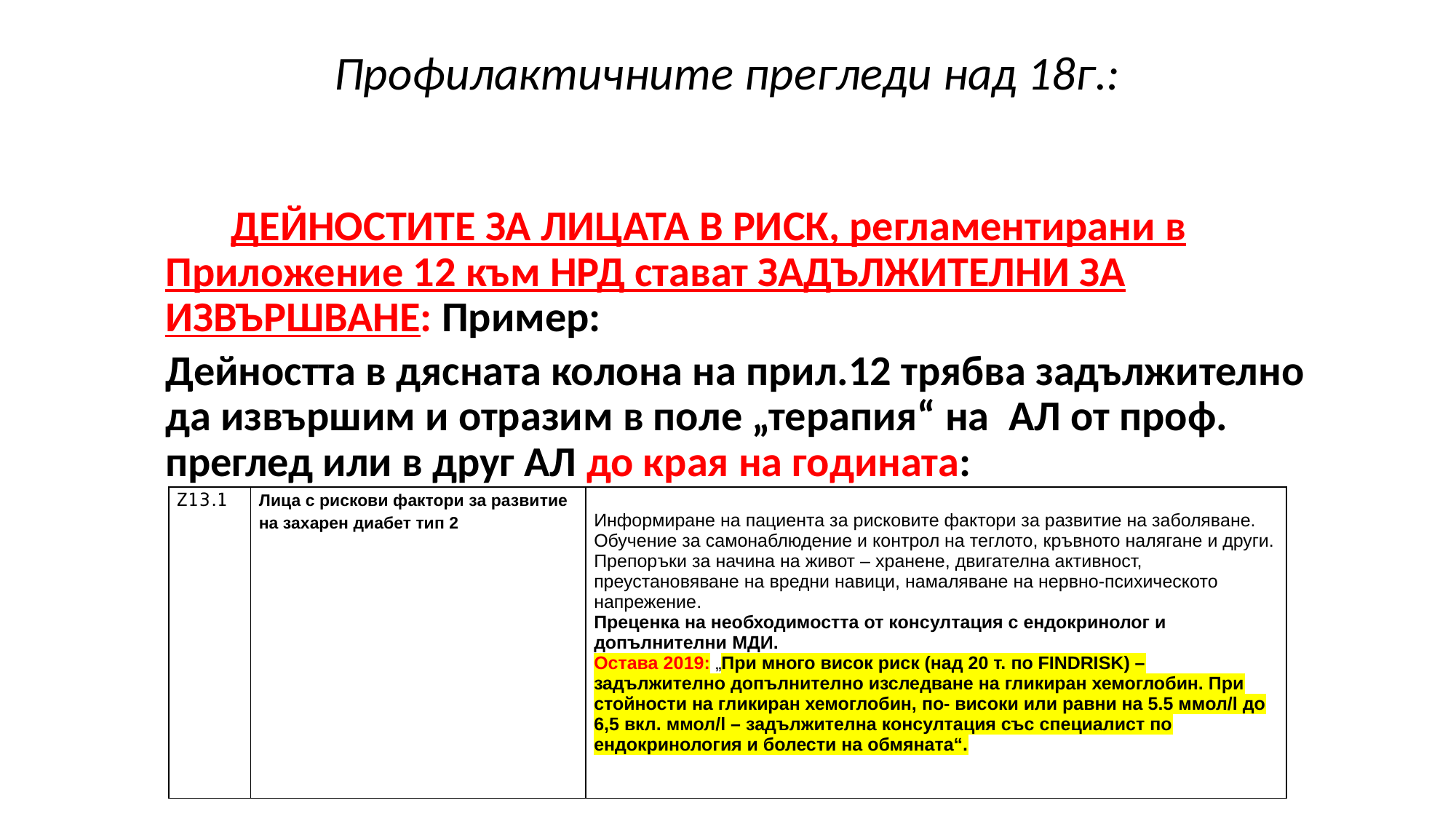

# Профилактичните прегледи над 18г.:

        ДЕЙНОСТИТЕ ЗА ЛИЦАТА В РИСК, регламентирани в Приложение 12 към НРД стават ЗАДЪЛЖИТЕЛНИ ЗА ИЗВЪРШВАНЕ: Пример:
Дейността в дясната колона на прил.12 трябва задължително да извършим и отразим в поле „терапия“ на  АЛ от проф. преглед или в друг АЛ до края на годината:

| Z13.1 | Лица с рискови фактори за развитие на захарен диабет тип 2 | Информиране на пациента за рисковите фактори за развитие на заболяване. Обучение за самонаблюдение и контрол на теглото, кръвното налягане и други. Препоръки за начина на живот – хранене, двигателна активност, преустановяване на вредни навици, намаляване на нервно-психическото напрежение. Преценка на необходимостта от консултация с ендокринолог и допълнителни МДИ. Остава 2019: „При много висок риск (над 20 т. по FINDRISK) – задължително допълнително изследване на гликиран хемоглобин. При стойности на гликиран хемоглобин, по- високи или равни на 5.5 ммол/l до 6,5 вкл. ммол/l – задължителна консултация със специалист по ендокринология и болести на обмяната“. |
| --- | --- | --- |